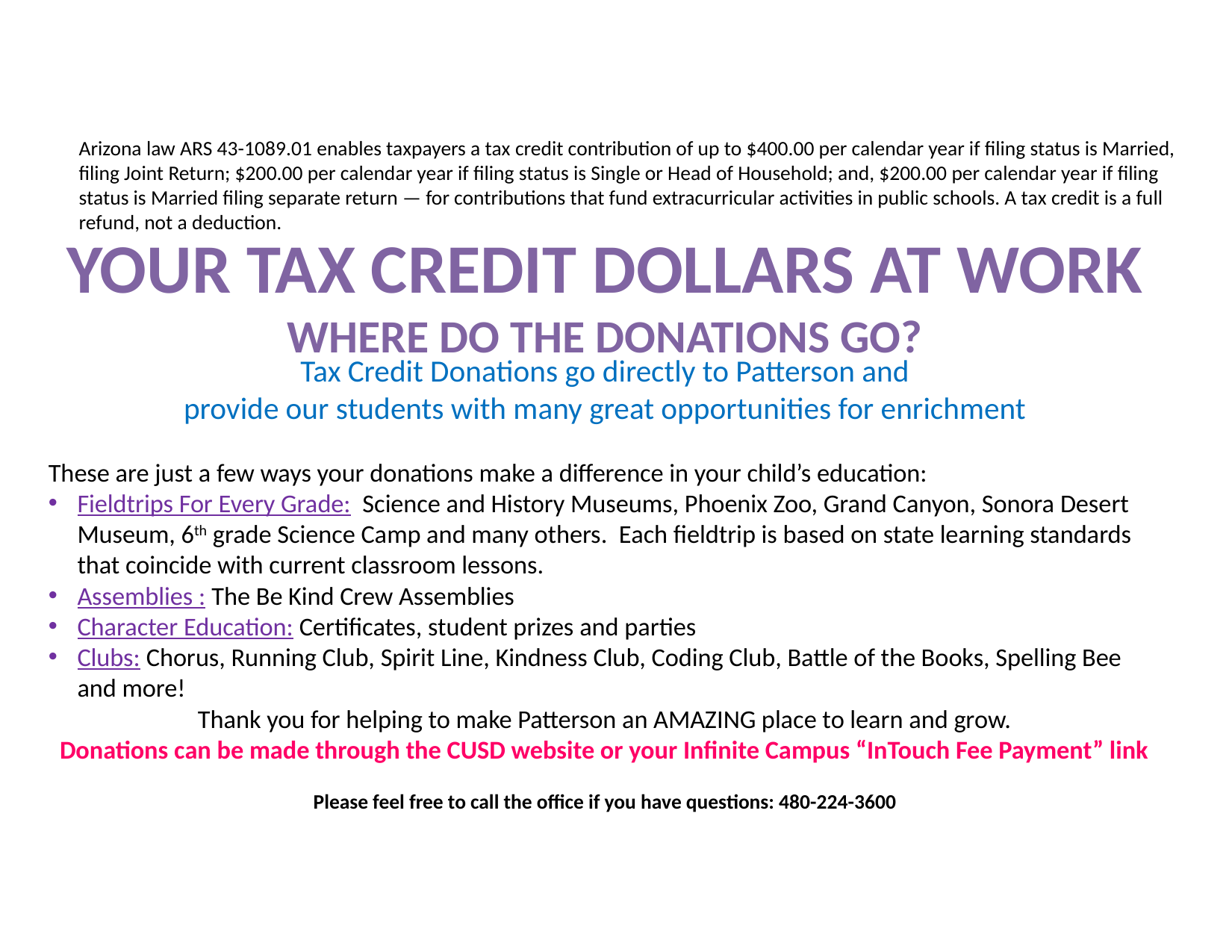

Arizona law ARS 43-1089.01 enables taxpayers a tax credit contribution of up to $400.00 per calendar year if filing status is Married, filing Joint Return; $200.00 per calendar year if filing status is Single or Head of Household; and, $200.00 per calendar year if filing status is Married filing separate return — for contributions that fund extracurricular activities in public schools. A tax credit is a full refund, not a deduction.
YOUR TAX CREDIT DOLLARS AT WORK
WHERE DO THE DONATIONS GO?
Tax Credit Donations go directly to Patterson and
 provide our students with many great opportunities for enrichment

These are just a few ways your donations make a difference in your child’s education:
Fieldtrips For Every Grade:  Science and History Museums, Phoenix Zoo, Grand Canyon, Sonora Desert Museum, 6th grade Science Camp and many others.  Each fieldtrip is based on state learning standards that coincide with current classroom lessons.
Assemblies : The Be Kind Crew Assemblies
Character Education: Certificates, student prizes and parties
Clubs: Chorus, Running Club, Spirit Line, Kindness Club, Coding Club, Battle of the Books, Spelling Bee and more!
Thank you for helping to make Patterson an AMAZING place to learn and grow.
Donations can be made through the CUSD website or your Infinite Campus “InTouch Fee Payment” link

Please feel free to call the office if you have questions: 480-224-3600